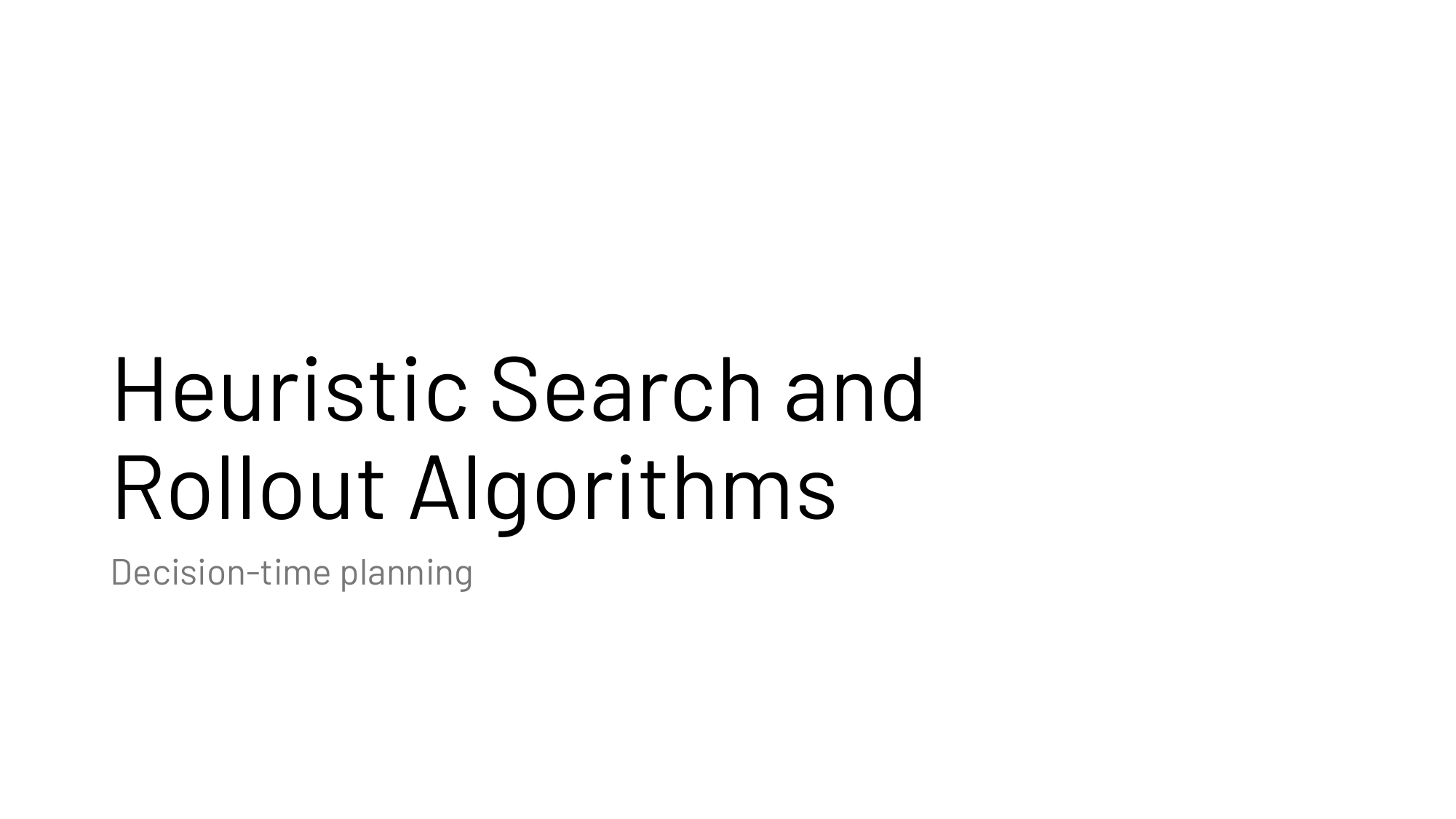

# Heuristic Search and Rollout Algorithms
Decision-time planning